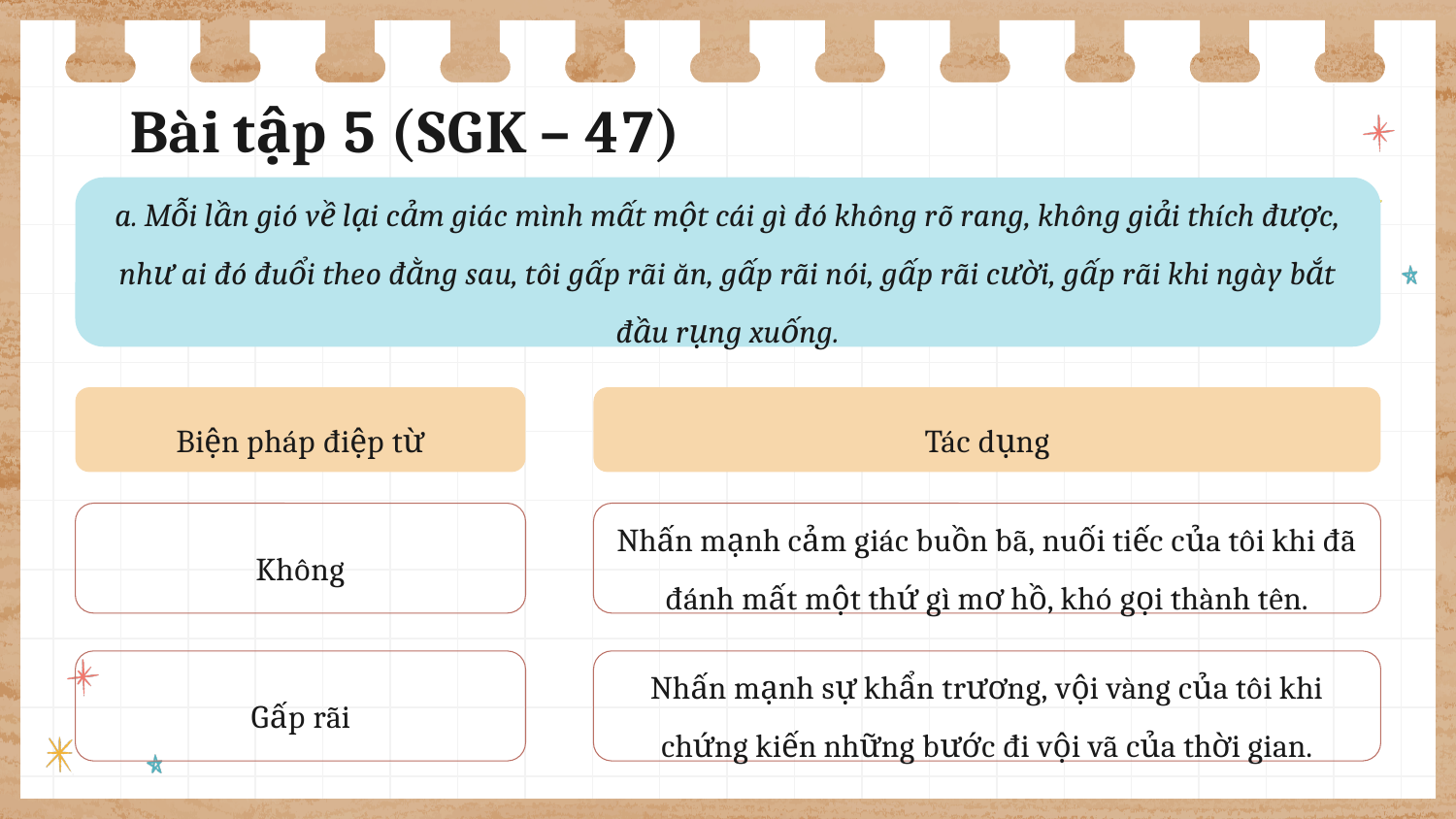

# Bài tập 5 (SGK – 47)
a. Mỗi lần gió về lại cảm giác mình mất một cái gì đó không rõ rang, không giải thích được, như ai đó đuổi theo đằng sau, tôi gấp rãi ăn, gấp rãi nói, gấp rãi cười, gấp rãi khi ngày bắt đầu rụng xuống.
Biện pháp điệp từ
Tác dụng
Không
Nhấn mạnh cảm giác buồn bã, nuối tiếc của tôi khi đã đánh mất một thứ gì mơ hồ, khó gọi thành tên.
Gấp rãi
Nhấn mạnh sự khẩn trương, vội vàng của tôi khi chứng kiến những bước đi vội vã của thời gian.